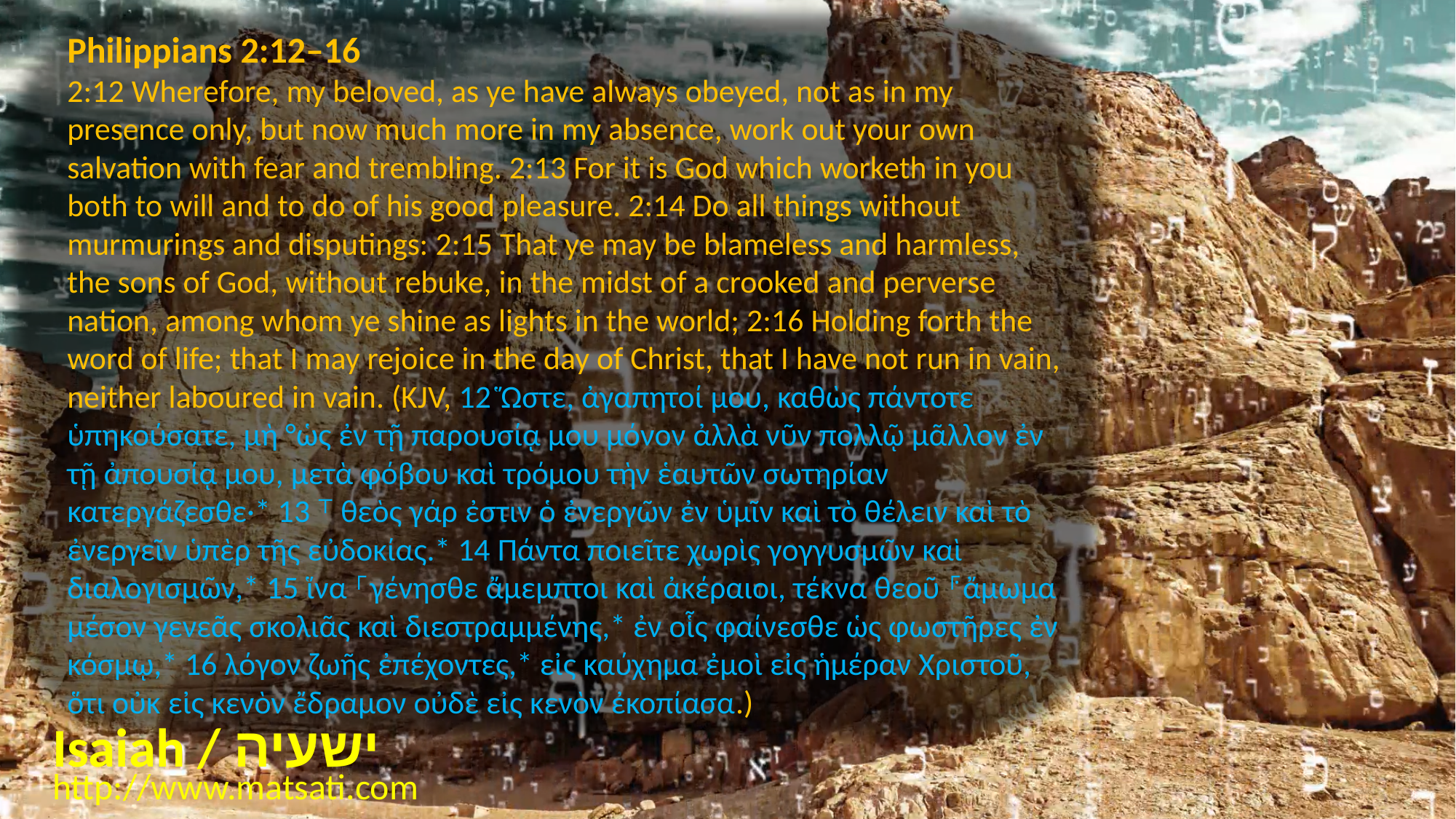

Philippians 2:12–16
2:12 Wherefore, my beloved, as ye have always obeyed, not as in my presence only, but now much more in my absence, work out your own salvation with fear and trembling. 2:13 For it is God which worketh in you both to will and to do of his good pleasure. 2:14 Do all things without murmurings and disputings: 2:15 That ye may be blameless and harmless, the sons of God, without rebuke, in the midst of a crooked and perverse nation, among whom ye shine as lights in the world; 2:16 Holding forth the word of life; that I may rejoice in the day of Christ, that I have not run in vain, neither laboured in vain. (KJV, 12 Ὥστε, ἀγαπητοί μου, καθὼς πάντοτε ὑπηκούσατε, μὴ °ὡς ἐν τῇ παρουσίᾳ μου μόνον ἀλλὰ νῦν πολλῷ μᾶλλον ἐν τῇ ἀπουσίᾳ μου, μετὰ φόβου καὶ τρόμου τὴν ἑαυτῶν σωτηρίαν κατεργάζεσθε·* 13 ⸆ θεὸς γάρ ἐστιν ὁ ἐνεργῶν ἐν ὑμῖν καὶ τὸ θέλειν καὶ τὸ ἐνεργεῖν ὑπὲρ τῆς εὐδοκίας.* 14 Πάντα ποιεῖτε χωρὶς γογγυσμῶν καὶ διαλογισμῶν,* 15 ἵνα ⸀γένησθε ἄμεμπτοι καὶ ἀκέραιοι, τέκνα θεοῦ ⸁ἄμωμα μέσον γενεᾶς σκολιᾶς καὶ διεστραμμένης,* ἐν οἷς φαίνεσθε ὡς φωστῆρες ἐν κόσμῳ,* 16 λόγον ζωῆς ἐπέχοντες,* εἰς καύχημα ἐμοὶ εἰς ἡμέραν Χριστοῦ, ὅτι οὐκ εἰς κενὸν ἔδραμον οὐδὲ εἰς κενὸν ἐκοπίασα.)
Isaiah / ישעיה
http://www.matsati.com